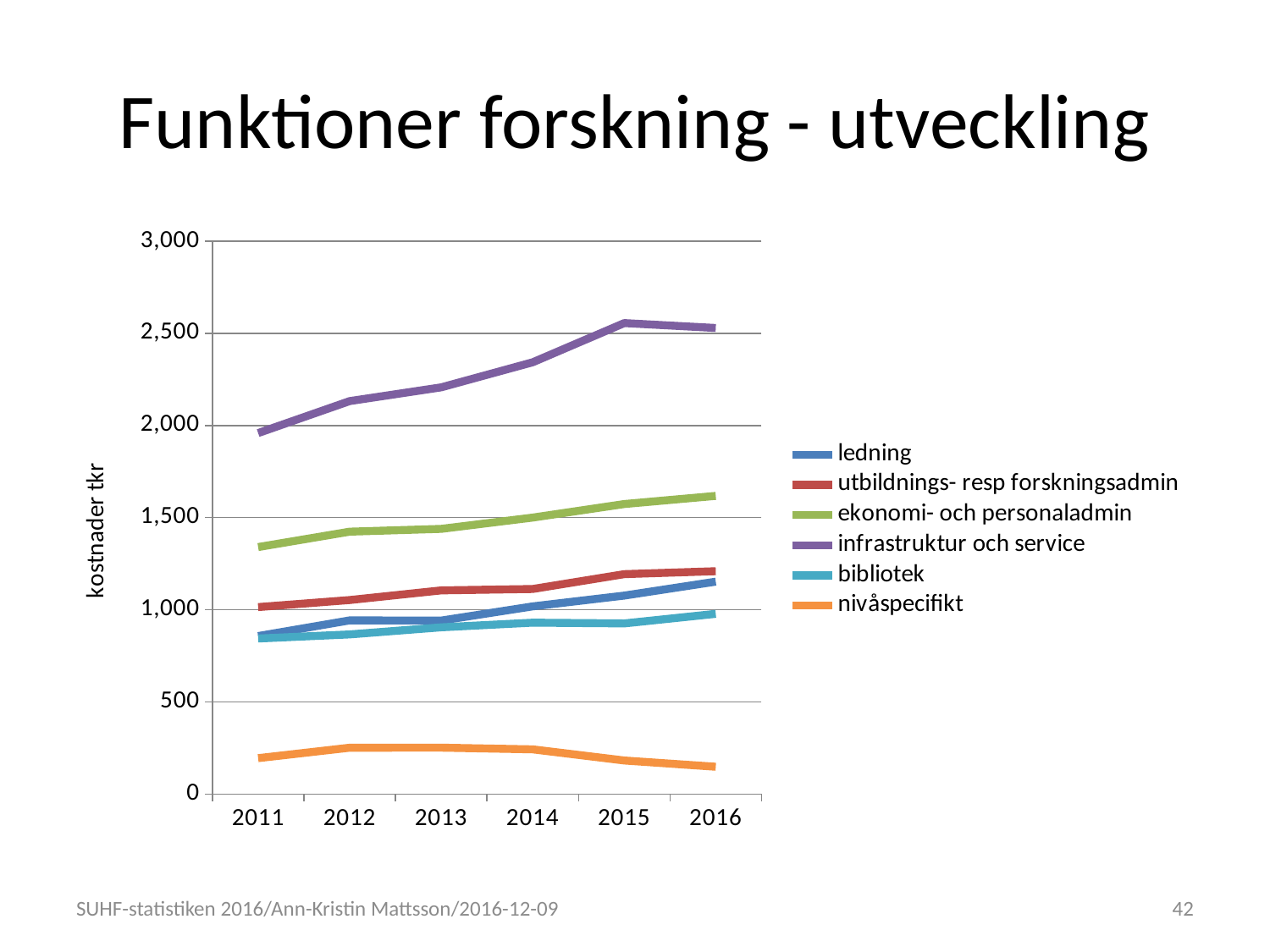

# Funktioner forskning - utveckling

### Chart

| Category | ledning | utbildnings- resp forskningsadmin | ekonomi- och personaladmin | infrastruktur och service | bibliotek | nivåspecifikt |
|---|---|---|---|---|---|---|
| 2011 | 857153.534755886 | 1014535.41690451 | 1340254.50445798 | 1959034.74772273 | 843963.8426385762 | 194936.227 |
| 2012 | 942476.3758372653 | 1052615.3709764 | 1423793.23321811 | 2132329.6407718 | 866081.8258679427 | 251617.7716553949 |
| 2013 | 941176.2972333187 | 1105079.1916236 | 1439165.40495666 | 2206892.30161812 | 904562.6815096253 | 251879.58 |
| 2014 | 1018407.80865394 | 1112563.03567753 | 1500321.25700333 | 2343024.71907588 | 929988.4139539571 | 242422.5198340902 |
| 2015 | 1076958.50744392 | 1193122.28241929 | 1573900.98414227 | 2555770.43448614 | 925948.424608377 | 181965.5470442148 |
| 2016 | 1152604.0 | 1209103.0 | 1618061.0 | 2529233.0 | 977927.0 | 148134.0 |
SUHF-statistiken 2016/Ann-Kristin Mattsson/2016-12-09
42